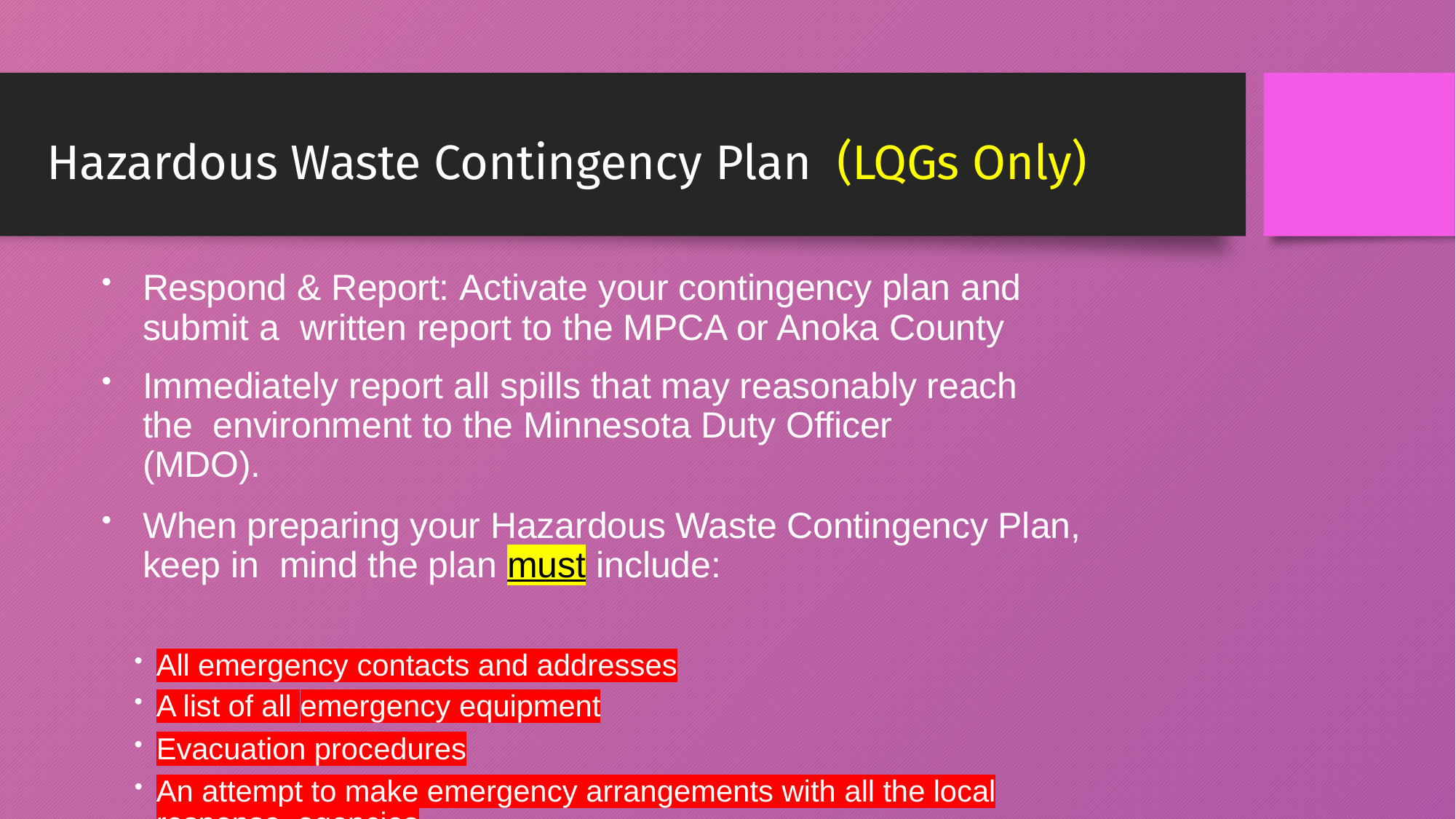

# Hazardous Waste Contingency Plan  (LQGs Only)
Respond & Report: Activate your contingency plan and submit a  written report to the MPCA or Anoka County
Immediately report all spills that may reasonably reach the  environment to the Minnesota Duty Officer (MDO).
When preparing your Hazardous Waste Contingency Plan, keep in  mind the plan must include:

All emergency contacts and addresses
A list of all emergency equipment
Evacuation procedures
An attempt to make emergency arrangements with all the local response  agencies